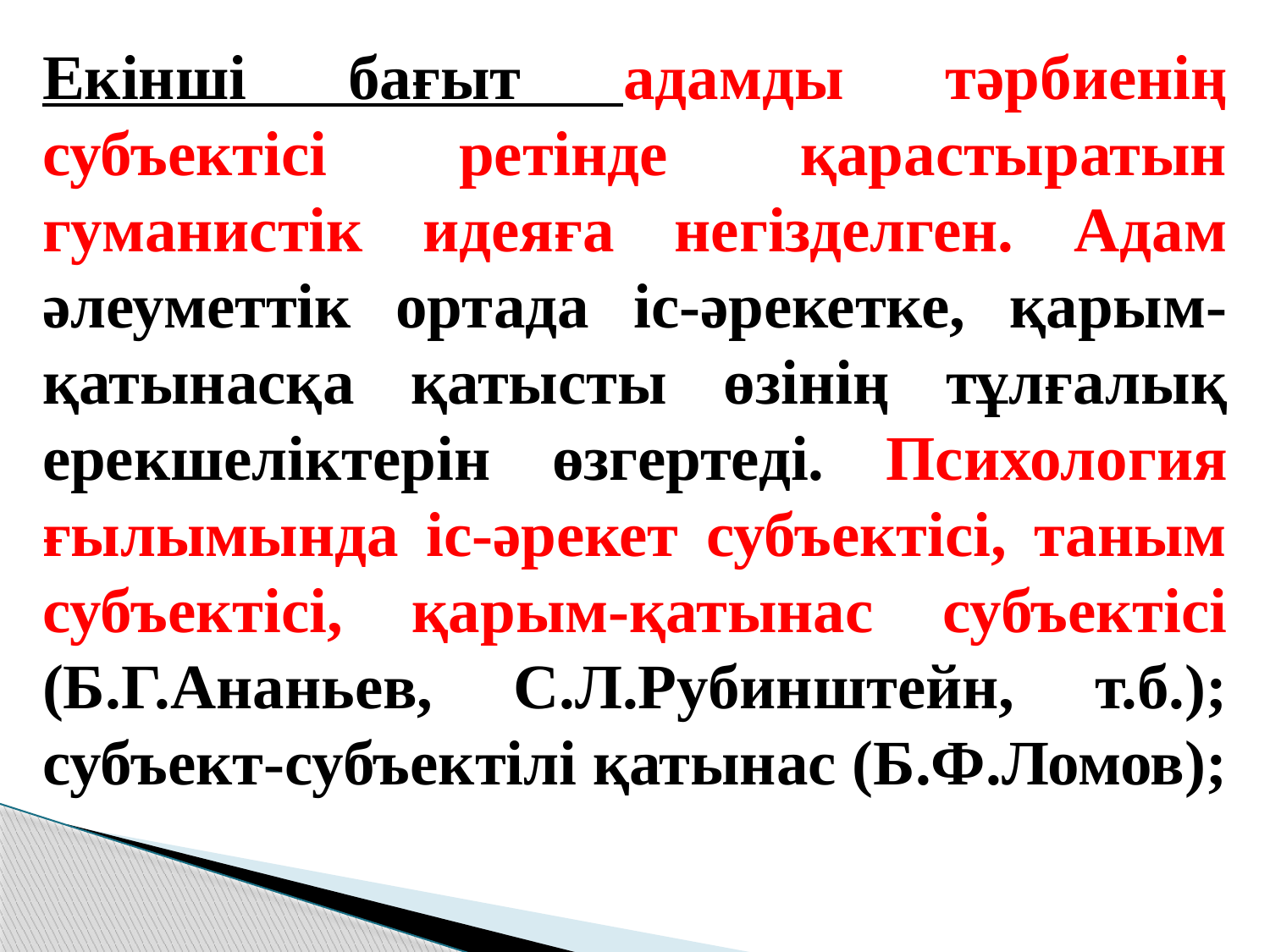

Екінші бағыт адамды тәрбиенің субъектісі ретінде қарастыратын гуманистік идеяға негізделген. Адам әлеуметтік ортада іс-әрекетке, қарым-қатынасқа қатысты өзінің тұлғалық ерекшеліктерін өзгертеді. Психология ғылымында іс-әрекет субъектісі, таным субъектісі, қарым-қатынас субъектісі (Б.Г.Ананьев, С.Л.Рубинштейн, т.б.); субъект-субъектілі қатынас (Б.Ф.Ломов);